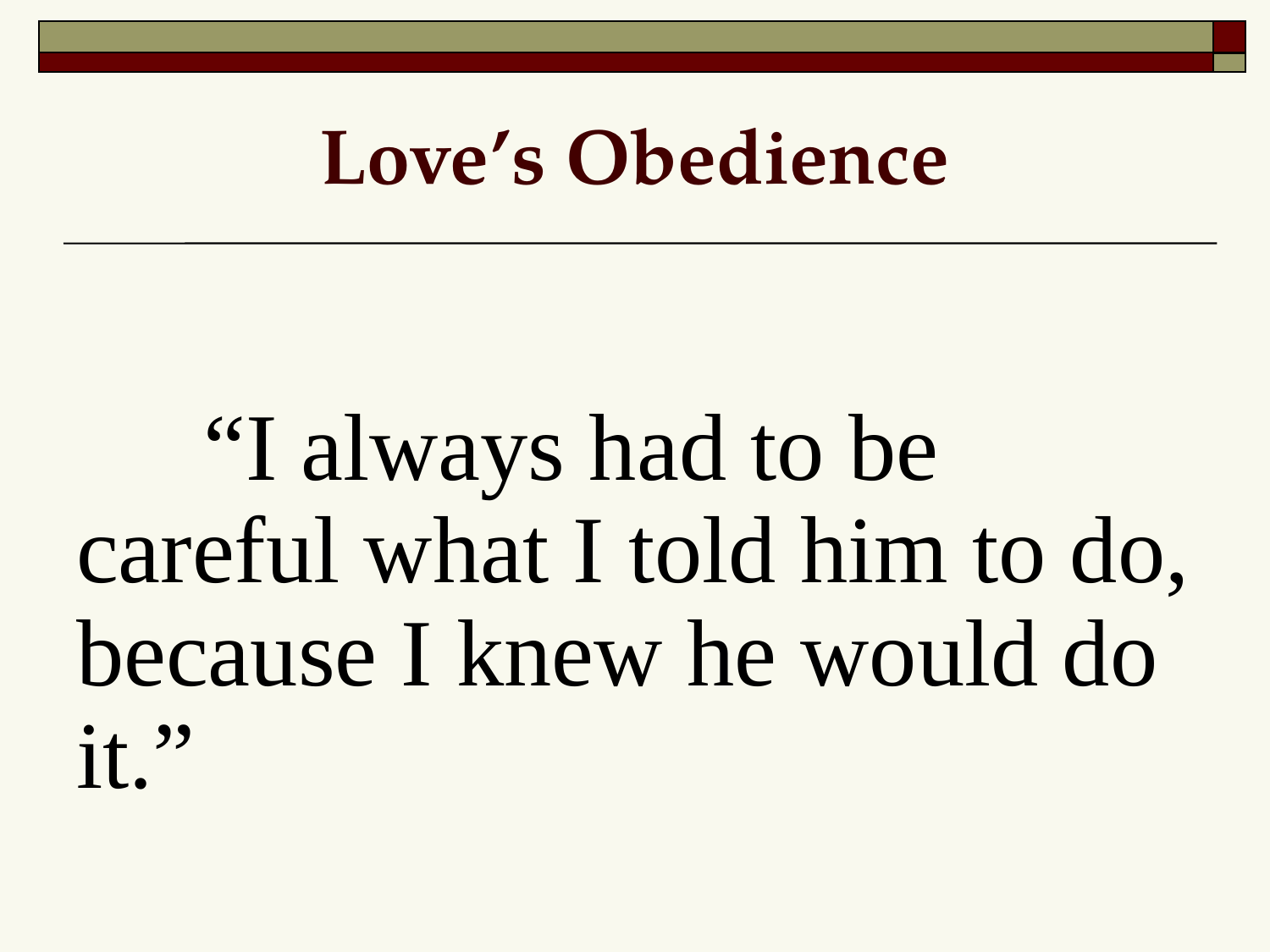

# Love’s Obedience

	“I always had to be careful what I told him to do, because I knew he would do it.”